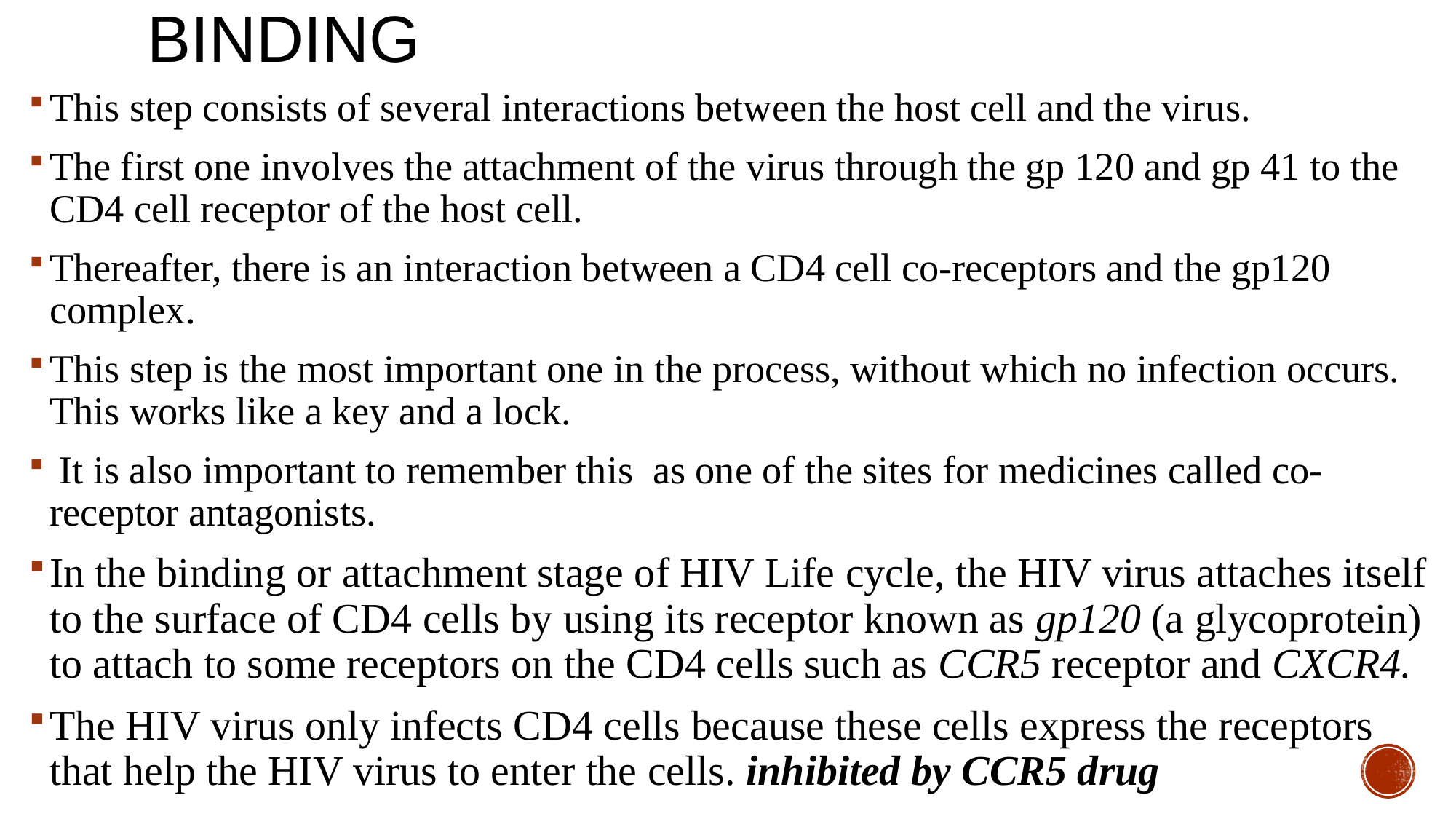

# BINDING
This step consists of several interactions between the host cell and the virus.
The first one involves the attachment of the virus through the gp 120 and gp 41 to the CD4 cell receptor of the host cell.
Thereafter, there is an interaction between a CD4 cell co‐receptors and the gp120 complex.
This step is the most important one in the process, without which no infection occurs. This works like a key and a lock.
 It is also important to remember this  as one of the sites for medicines called co-receptor antagonists.
In the binding or attachment stage of HIV Life cycle, the HIV virus attaches itself to the surface of CD4 cells by using its receptor known as gp120 (a glycoprotein) to attach to some receptors on the CD4 cells such as CCR5 receptor and CXCR4.
The HIV virus only infects CD4 cells because these cells express the receptors that help the HIV virus to enter the cells. inhibited by CCR5 drug